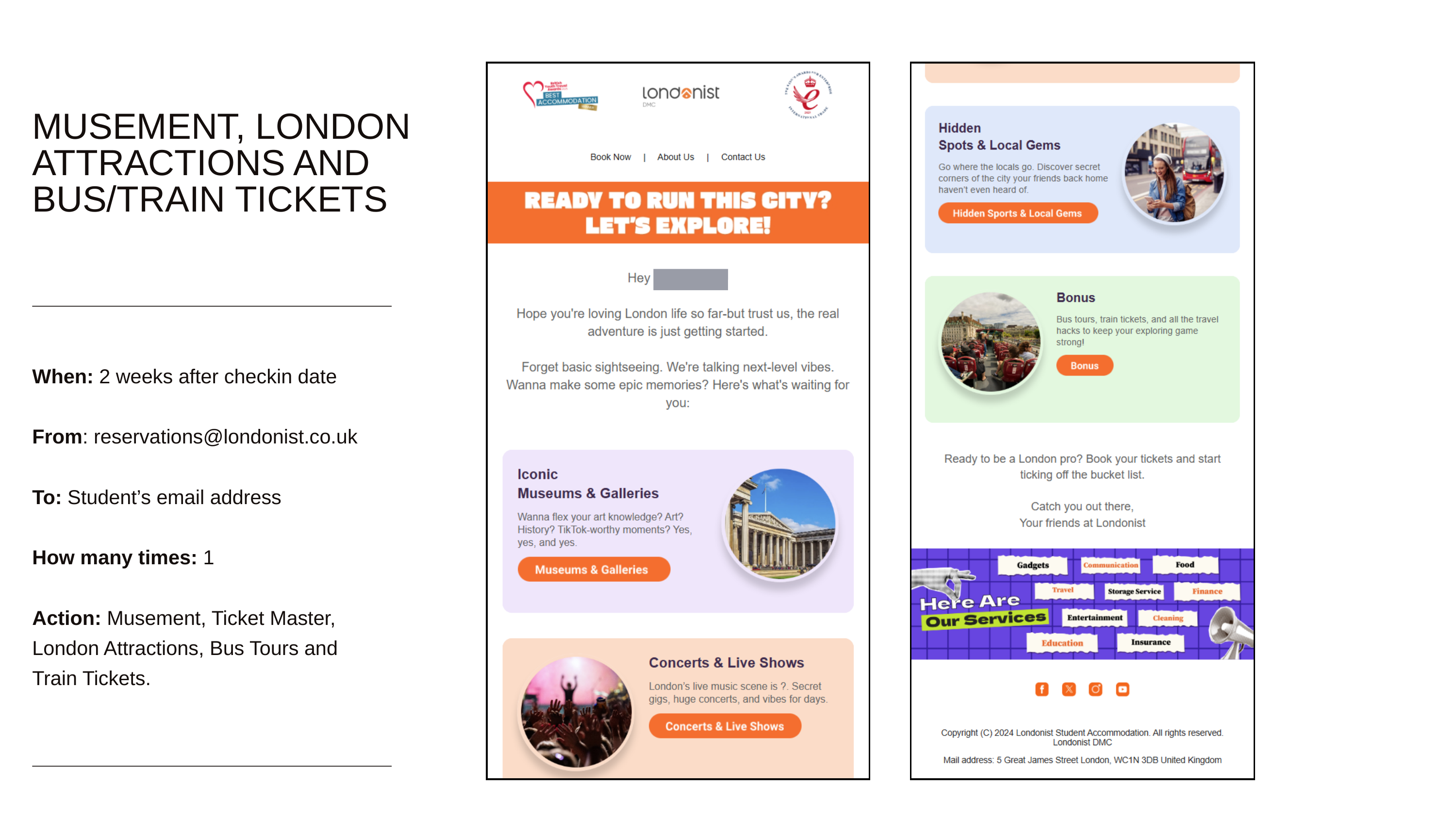

MUSEMENT, LONDON ATTRACTIONS AND BUS/TRAIN TICKETS

When: 2 weeks after checkin date

From: reservations@londonist.co.uk

To: Student’s email address

How many times: 1

Action: Musement, Ticket Master, London Attractions, Bus Tours and Train Tickets.